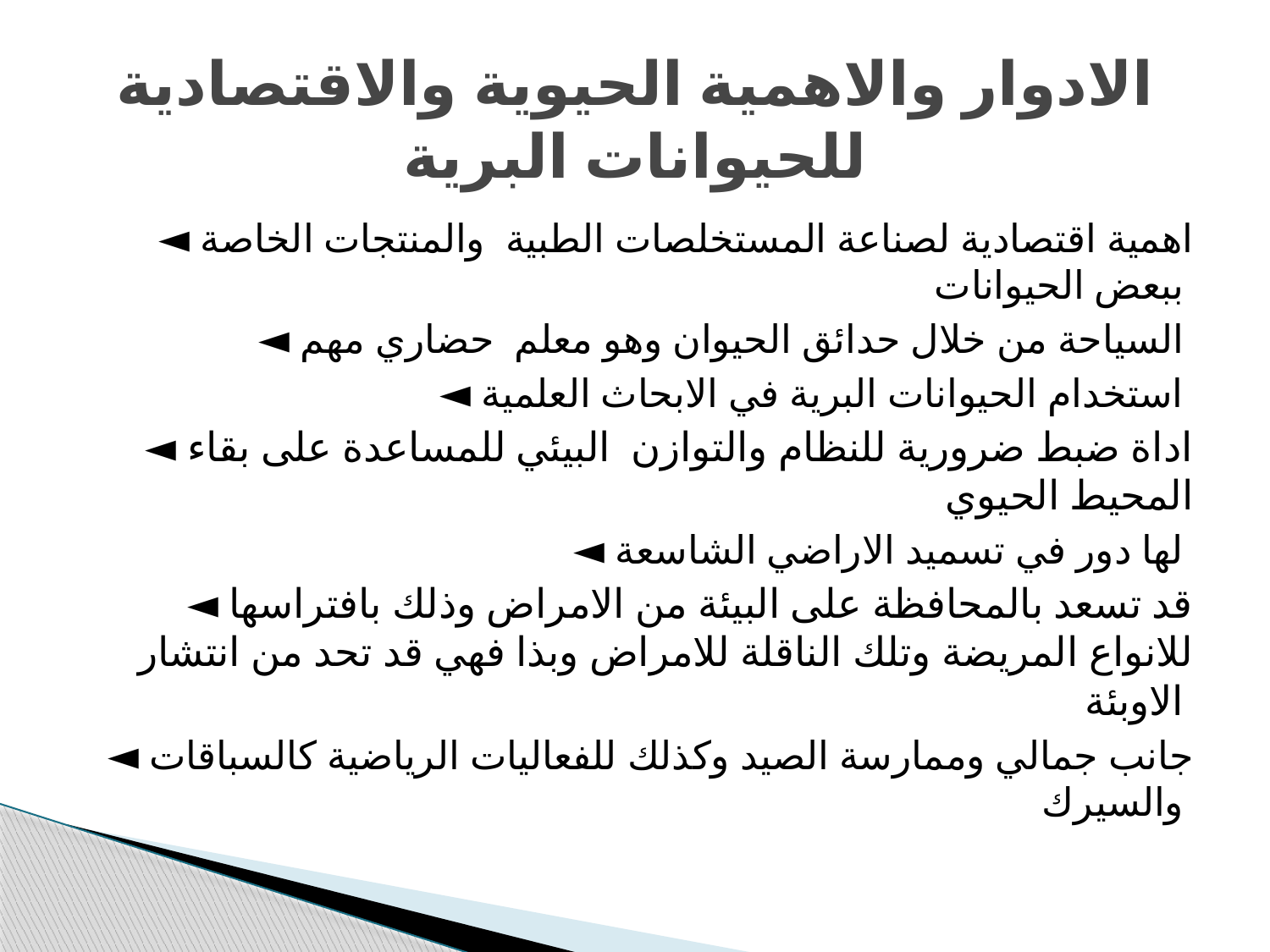

# الادوار والاهمية الحيوية والاقتصادية للحيوانات البرية
◄ اهمية اقتصادية لصناعة المستخلصات الطبية  والمنتجات الخاصة ببعض الحيوانات
◄ السياحة من خلال حدائق الحيوان وهو معلم  حضاري مهم
◄ استخدام الحيوانات البرية في الابحاث العلمية
 ◄ اداة ضبط ضرورية للنظام والتوازن  البيئي للمساعدة على بقاء المحيط الحيوي
 ◄ لها دور في تسميد الاراضي الشاسعة
◄ قد تسعد بالمحافظة على البيئة من الامراض وذلك بافتراسها للانواع المريضة وتلك الناقلة للامراض وبذا فهي قد تحد من انتشار الاوبئة
 ◄ جانب جمالي وممارسة الصيد وكذلك للفعاليات الرياضية كالسباقات والسيرك